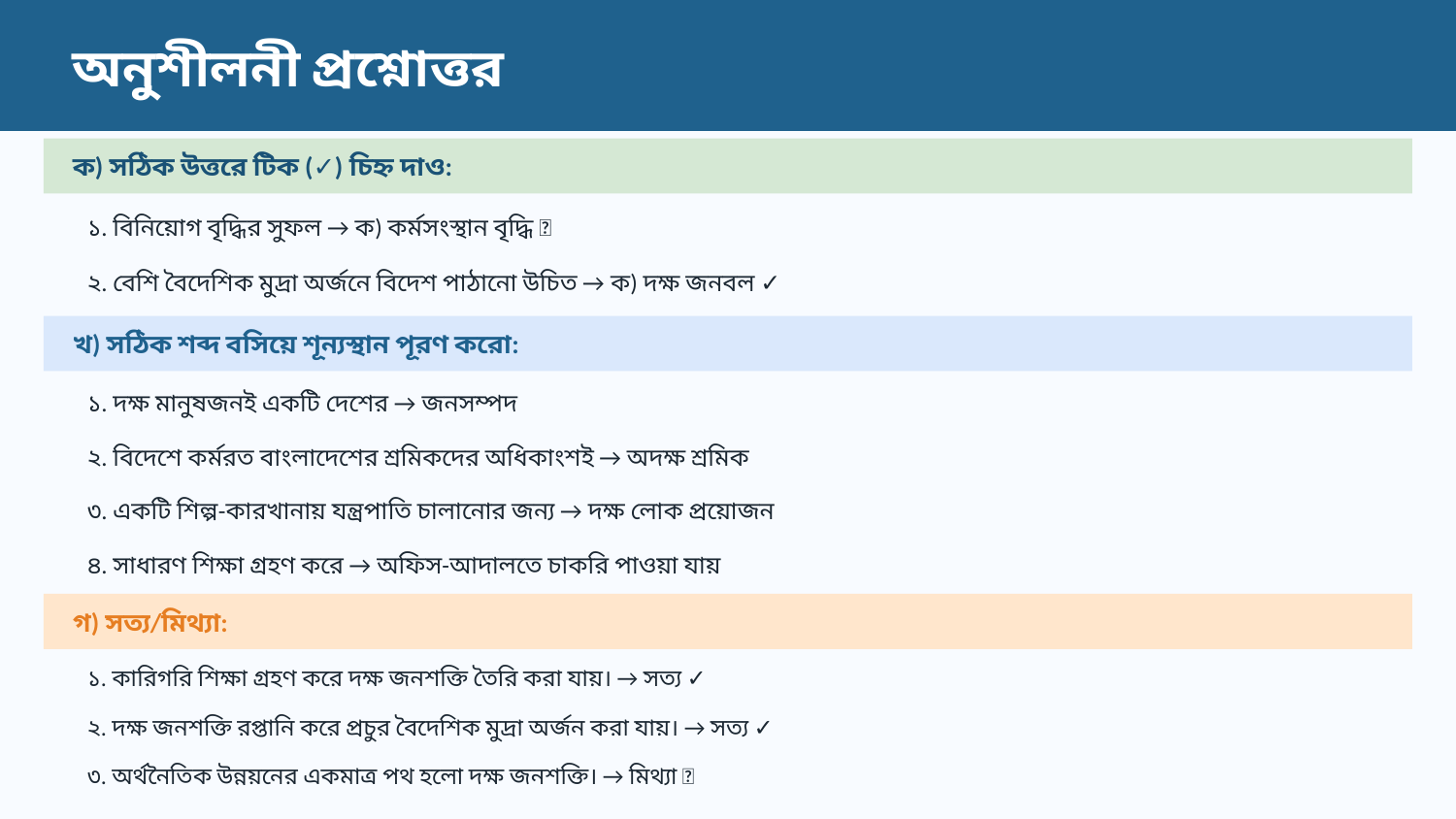

অনুশীলনী প্রশ্নোত্তর

ক) সঠিক উত্তরে টিক (✓) চিহ্ন দাও:
১. বিনিয়োগ বৃদ্ধির সুফল → ক) কর্মসংস্থান বৃদ্ধি ✓
২. বেশি বৈদেশিক মুদ্রা অর্জনে বিদেশ পাঠানো উচিত → ক) দক্ষ জনবল ✓

খ) সঠিক শব্দ বসিয়ে শূন্যস্থান পূরণ করো:
১. দক্ষ মানুষজনই একটি দেশের → জনসম্পদ
২. বিদেশে কর্মরত বাংলাদেশের শ্রমিকদের অধিকাংশই → অদক্ষ শ্রমিক
৩. একটি শিল্প-কারখানায় যন্ত্রপাতি চালানোর জন্য → দক্ষ লোক প্রয়োজন
৪. সাধারণ শিক্ষা গ্রহণ করে → অফিস-আদালতে চাকরি পাওয়া যায়

গ) সত্য/মিথ্যা:
১. কারিগরি শিক্ষা গ্রহণ করে দক্ষ জনশক্তি তৈরি করা যায়। → সত্য ✓
২. দক্ষ জনশক্তি রপ্তানি করে প্রচুর বৈদেশিক মুদ্রা অর্জন করা যায়। → সত্য ✓
৩. অর্থনৈতিক উন্নয়নের একমাত্র পথ হলো দক্ষ জনশক্তি। → মিথ্যা ✗